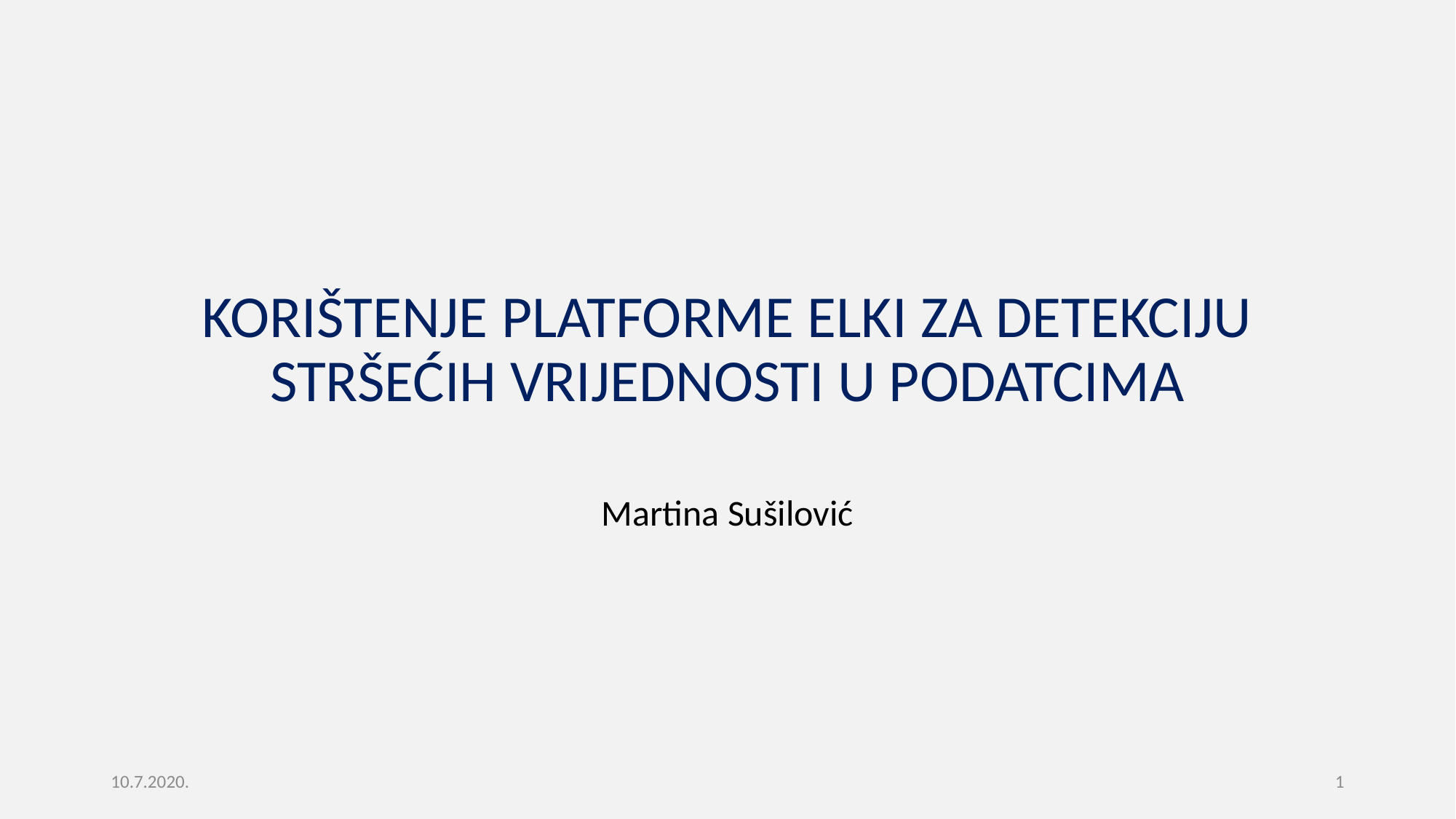

# KORIŠTENJE PLATFORME ELKI ZA DETEKCIJU STRŠEĆIH VRIJEDNOSTI U PODATCIMA

Martina Sušilović

10.7.2020.
1